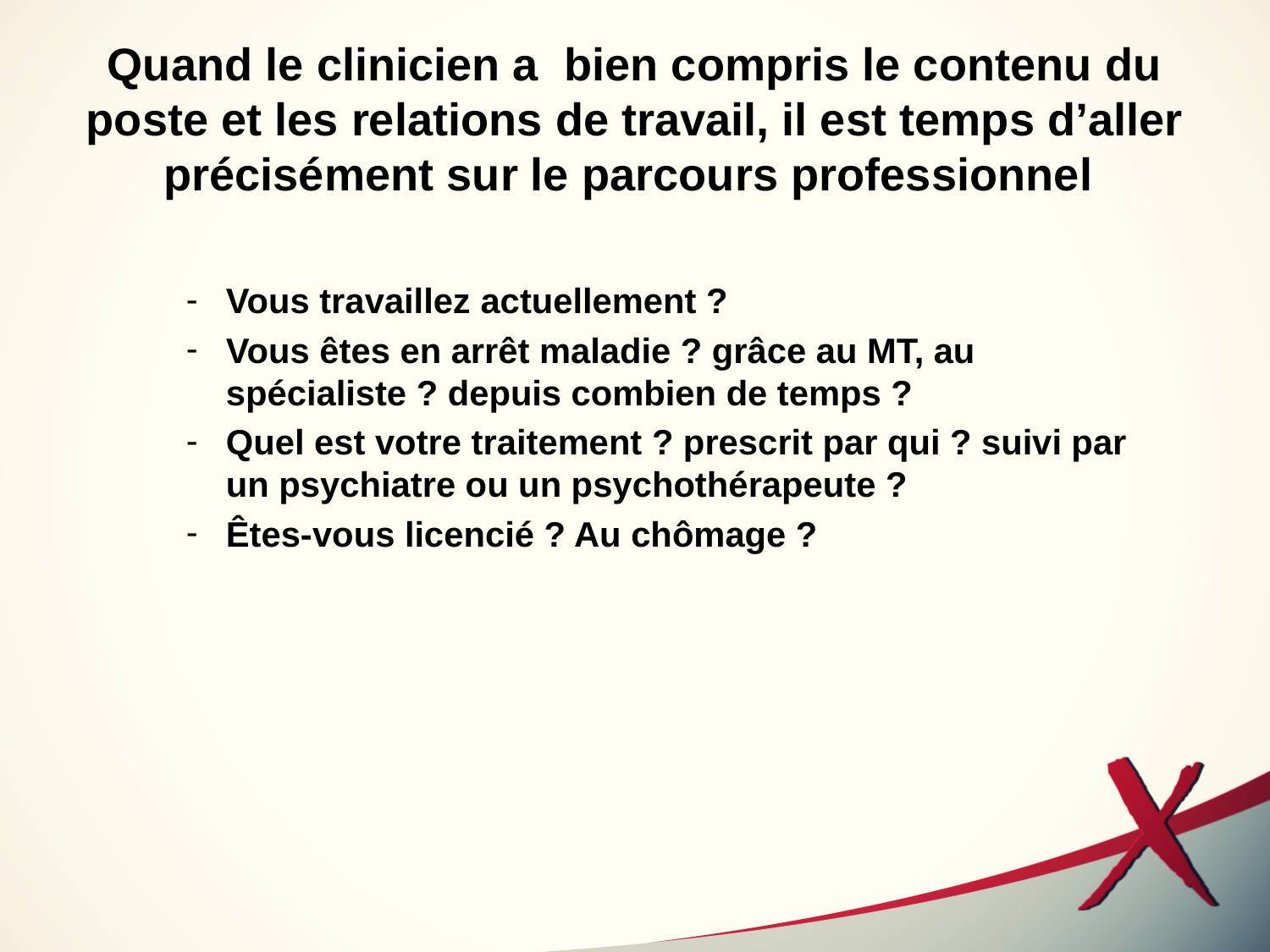

# Quand le clinicien a  bien compris le contenu du poste et les relations de travail, il est temps d’aller précisément sur le parcours professionnel
Vous travaillez actuellement ?
Vous êtes en arrêt maladie ? grâce au MT, au spécialiste ? depuis combien de temps ?
Quel est votre traitement ? prescrit par qui ? suivi par un psychiatre ou un psychothérapeute ?
Êtes-vous licencié ? Au chômage ?